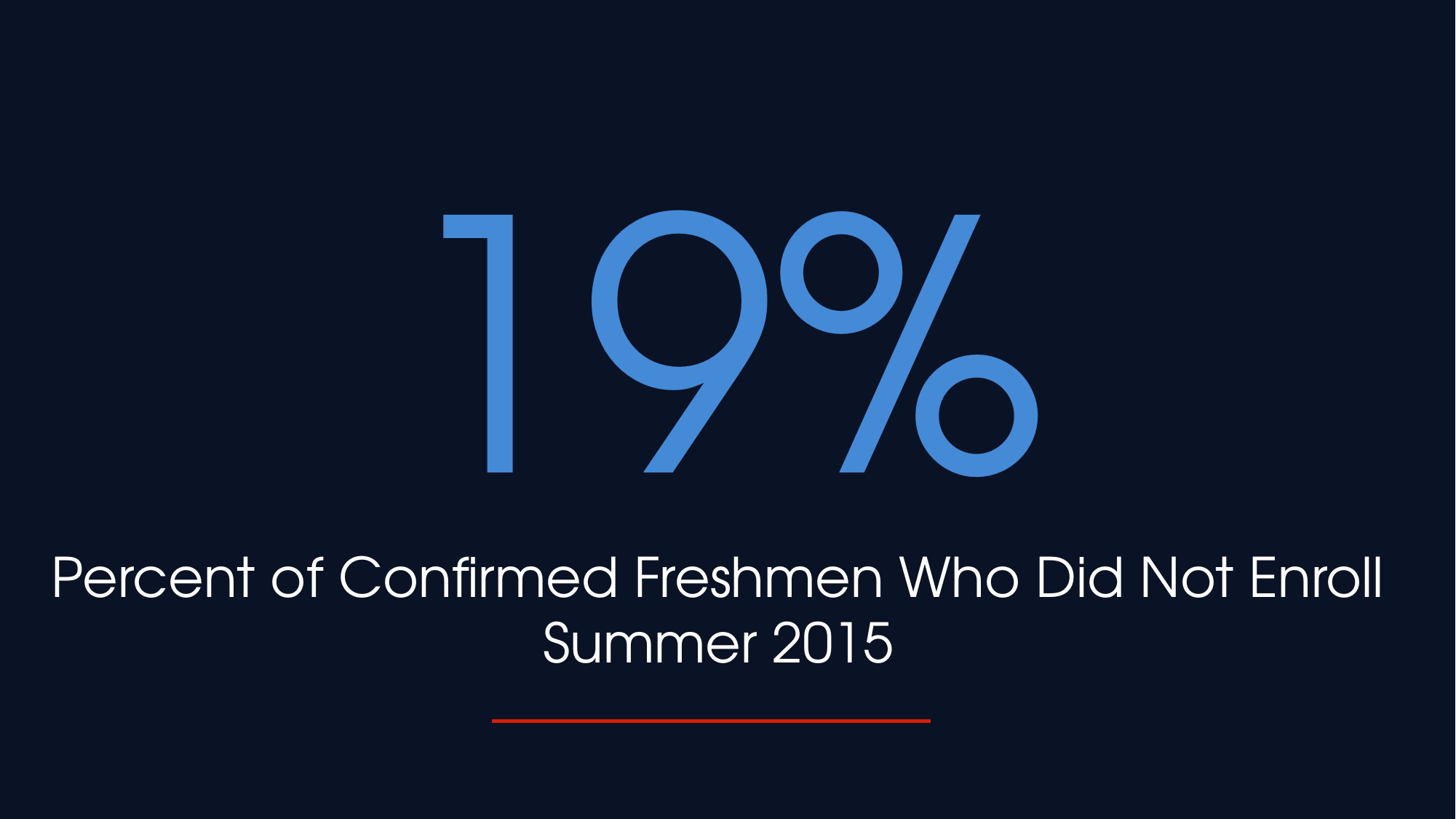

19%
Percent of Confirmed Freshmen Who Did Not Enroll Summer 2015